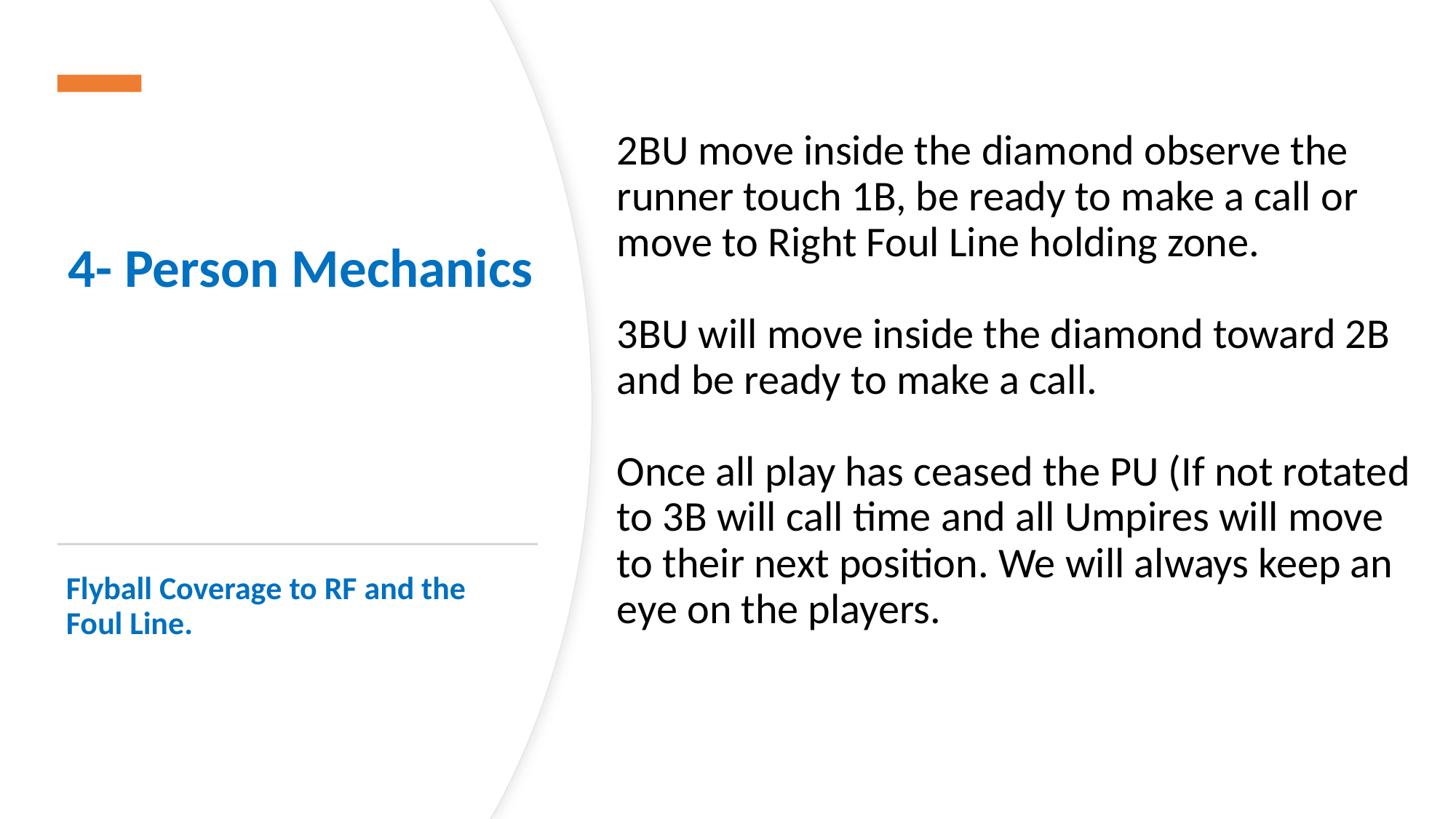

2BU move inside the diamond observe the runner touch 1B, be ready to make a call or move to Right Foul Line holding zone.

3BU will move inside the diamond toward 2B and be ready to make a call.

Once all play has ceased the PU (If not rotated to 3B will call time and all Umpires will move to their next position. We will always keep an eye on the players.

4- Person Mechanics

Flyball Coverage to RF and the Foul Line.